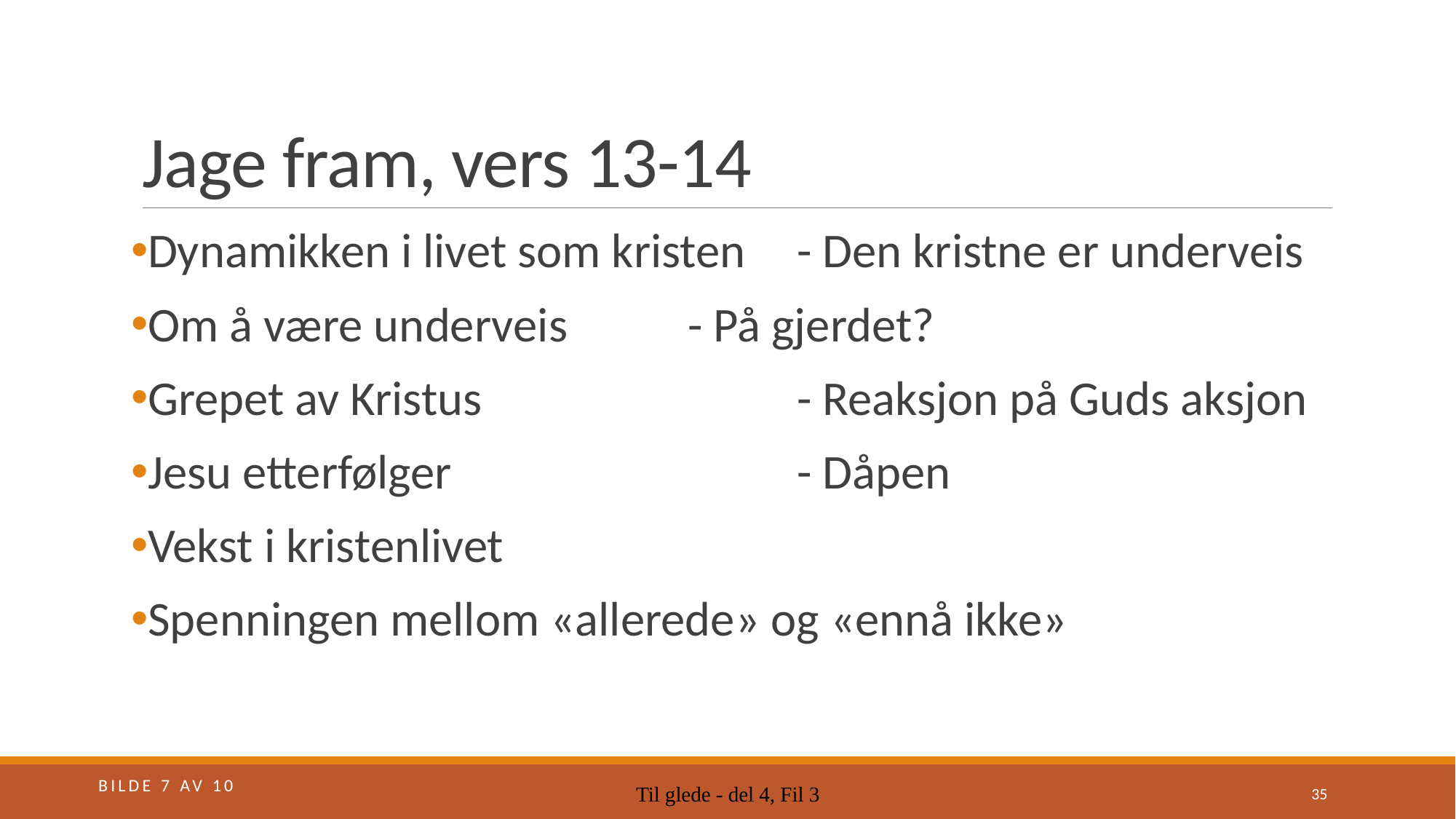

# Jage fram, vers 13-14
Dynamikken i livet som kristen 	- Den kristne er underveis
Om å være underveis		- På gjerdet?
Grepet av Kristus			- Reaksjon på Guds aksjon
Jesu etterfølger				- Dåpen
Vekst i kristenlivet
Spenningen mellom «allerede» og «ennå ikke»
Bilde 7 av 10
Til glede - del 4, Fil 3
35